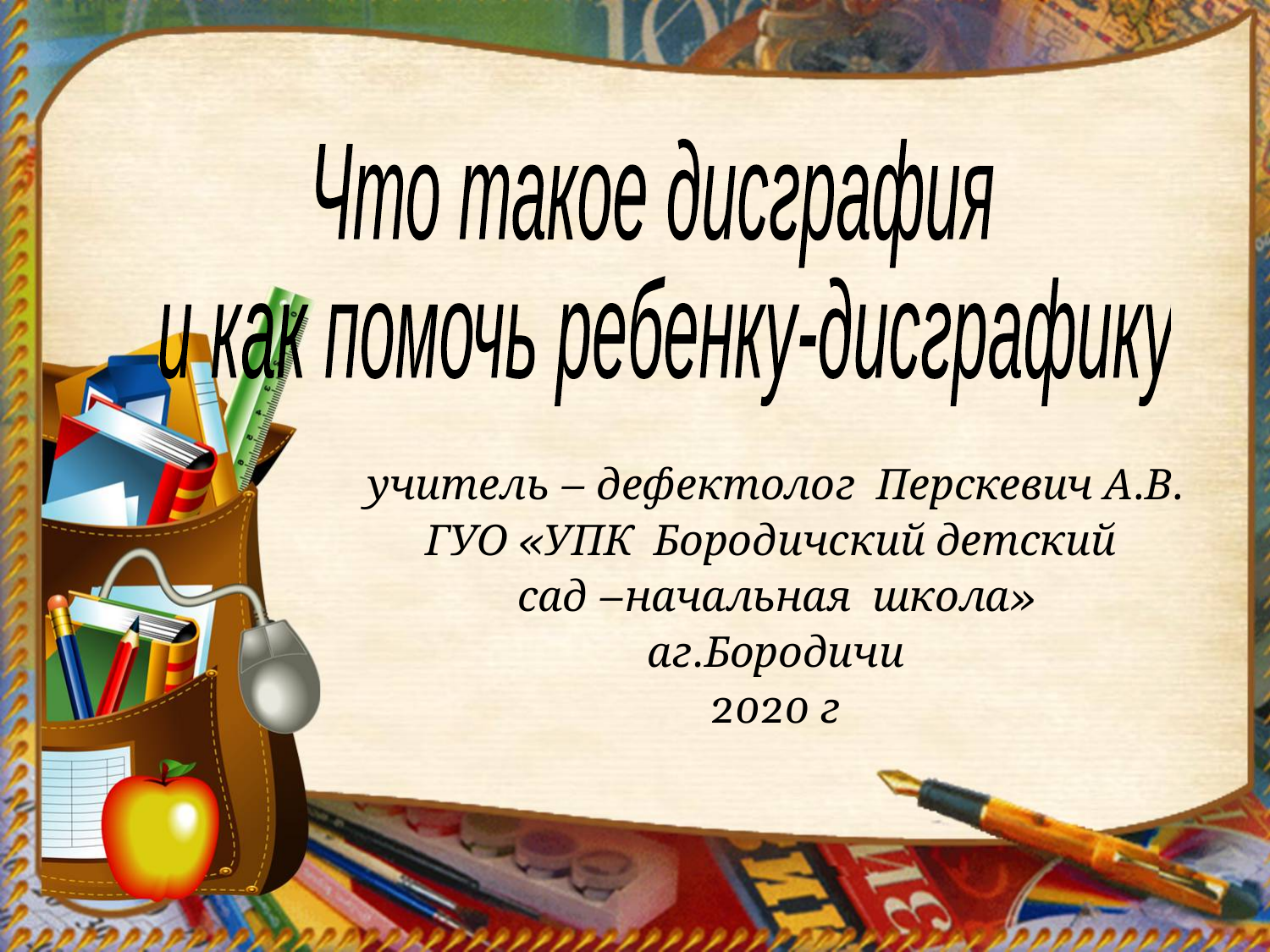

Что такое дисграфия
 и как помочь ребенку-дисграфику
учитель – дефектолог  Перскевич А.В.
ГУО «УПК  Бородичский детский
сад –начальная  школа»
аг.Бородичи
2020 г